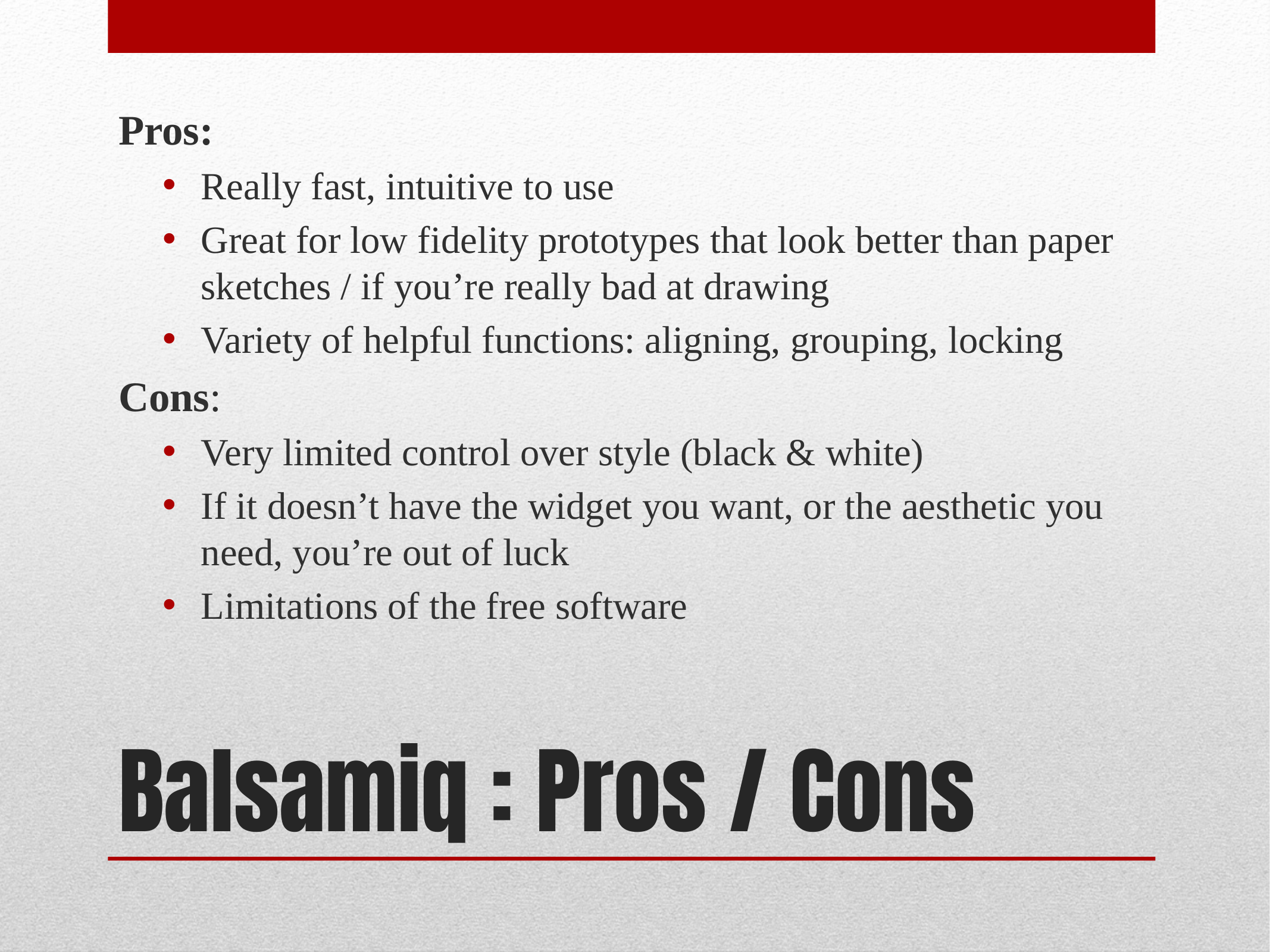

Pros:
Really fast, intuitive to use
Great for low fidelity prototypes that look better than paper sketches / if you’re really bad at drawing
Variety of helpful functions: aligning, grouping, locking
Cons:
Very limited control over style (black & white)
If it doesn’t have the widget you want, or the aesthetic you need, you’re out of luck
Limitations of the free software
# Balsamiq : Pros / Cons